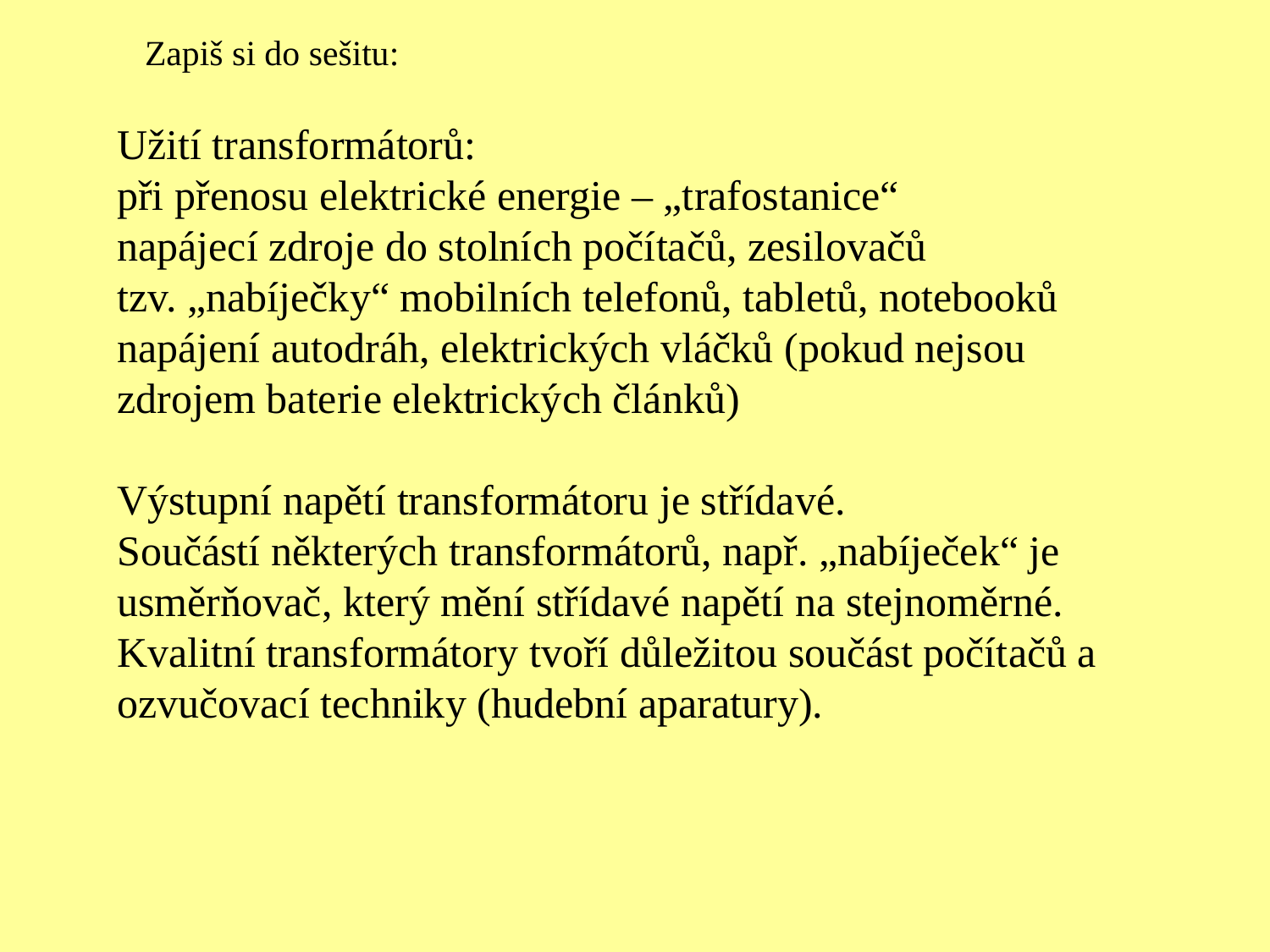

Zapiš si do sešitu:
Užití transformátorů:
při přenosu elektrické energie – „trafostanice“
napájecí zdroje do stolních počítačů, zesilovačů
tzv. „nabíječky“ mobilních telefonů, tabletů, notebooků
napájení autodráh, elektrických vláčků (pokud nejsou zdrojem baterie elektrických článků)

Výstupní napětí transformátoru je střídavé.
Součástí některých transformátorů, např. „nabíječek“ je usměrňovač, který mění střídavé napětí na stejnoměrné.
Kvalitní transformátory tvoří důležitou součást počítačů a ozvučovací techniky (hudební aparatury).